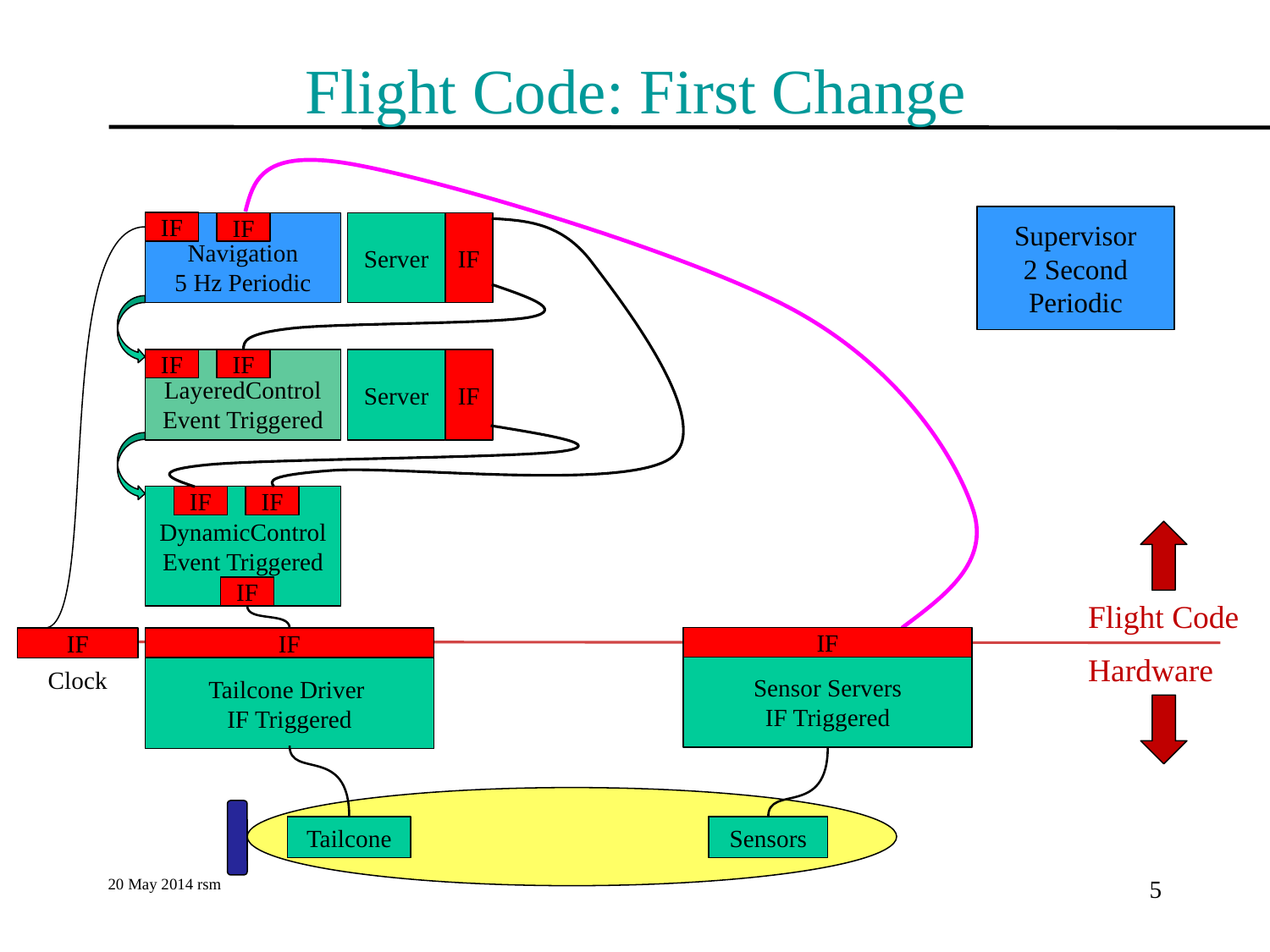

# Flight Code: First Change

Supervisor
2 Second Periodic
IF
Navigation
5 Hz Periodic
IF
IF
Server

IF
LayeredControl
Event Triggered
IF
IF
Server

IF
DynamicControl
Event Triggered
IF

IF
Flight Code
IF
IF
IF
Hardware
Sensor Servers
IF Triggered
Tailcone Driver
IF Triggered
Clock

Sensors
Tailcone
20 May 2014 rsm
5